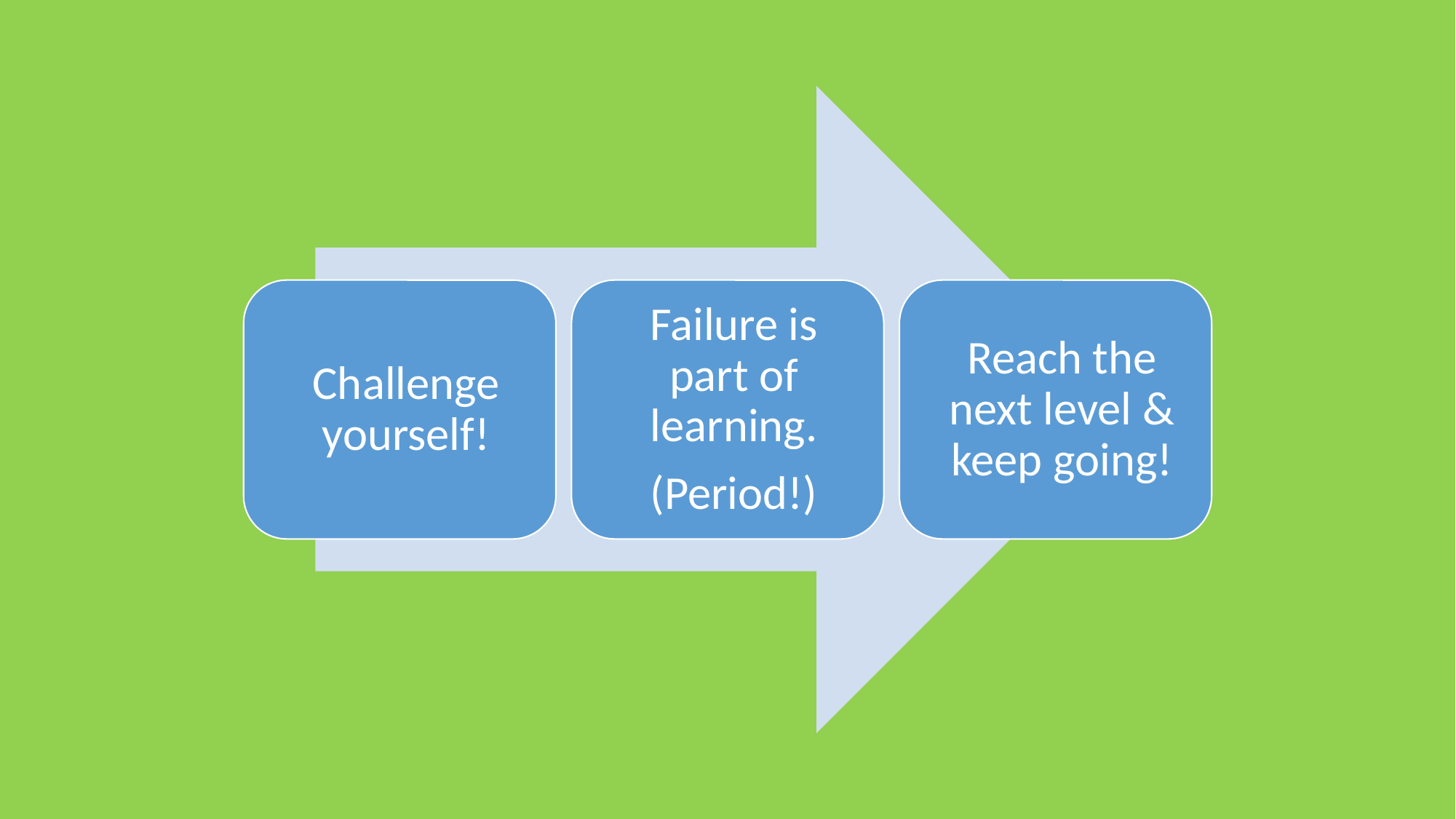

Challenge yourself!
Failure is part of learning.
(Period!)
Reach the next level & keep going!